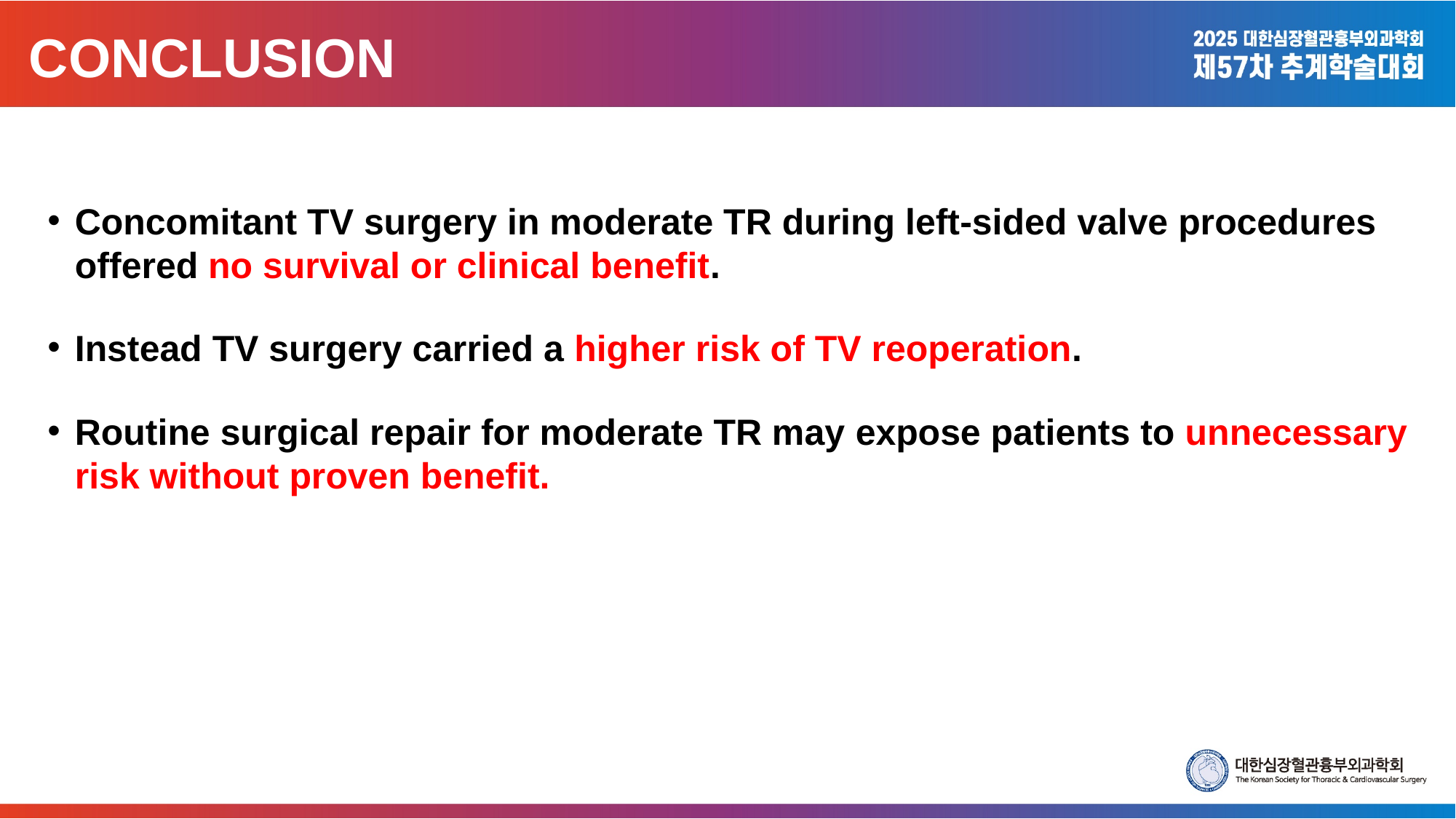

CONCLUSION

Concomitant TV surgery in moderate TR during left-sided valve procedures offered no survival or clinical benefit.

Instead TV surgery carried a higher risk of TV reoperation.

Routine surgical repair for moderate TR may expose patients to unnecessary risk without proven benefit.